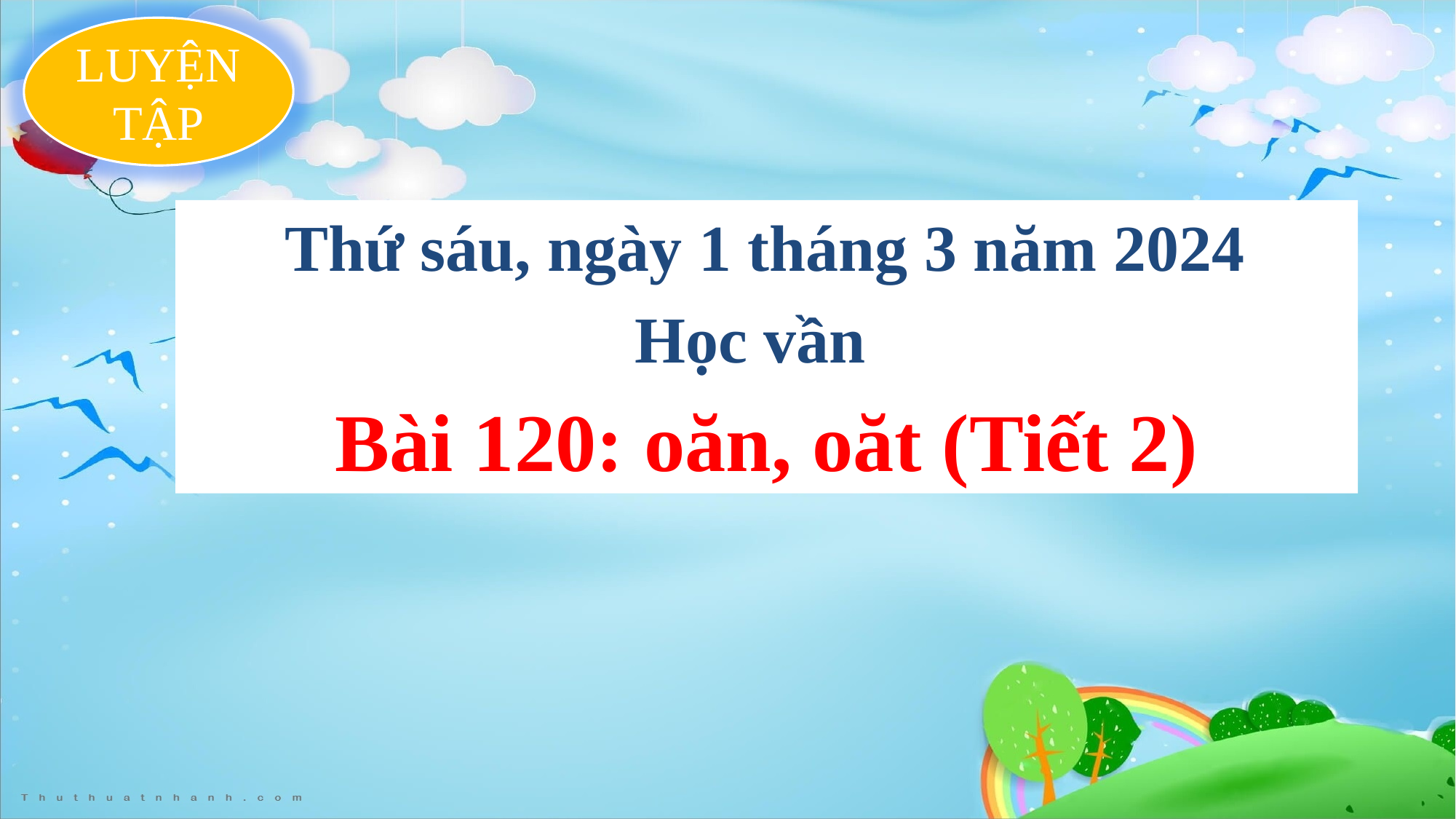

LUYỆN TẬP
	Thứ sáu, ngày 1 tháng 3 năm 2024
Học vần

Bài 120: oăn, oăt (Tiết 2)